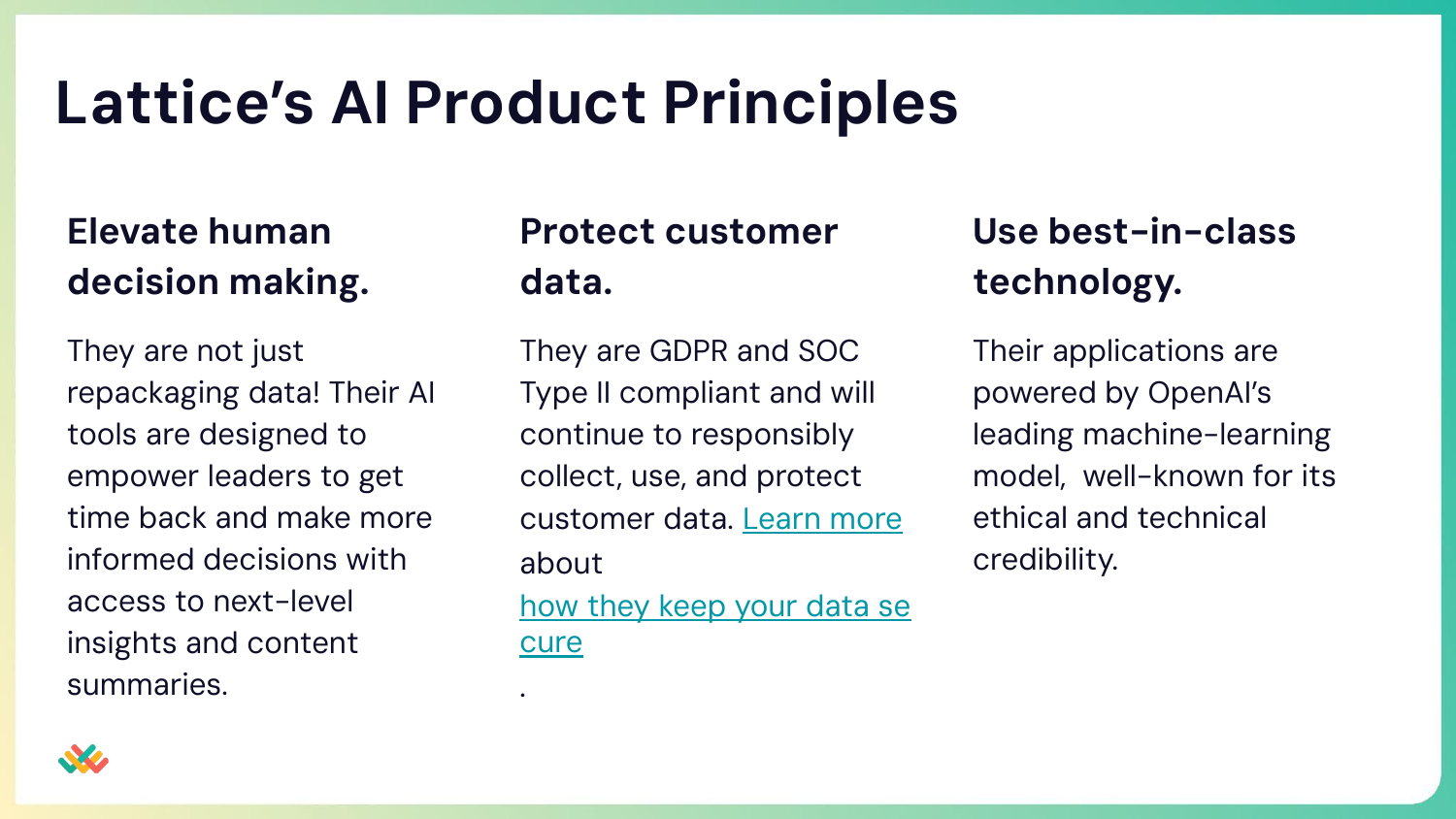

# Lattice’s AI Product Principles
Elevate human decision making.
They are not just repackaging data! Their AI tools are designed to empower leaders to get time back and make more informed decisions with access to next-level insights and content summaries.
Protect customer data.
They are GDPR and SOC Type II compliant and will continue to responsibly collect, use, and protect customer data. Learn more about how they keep your data secure.

Use best-in-class technology.
Their applications are powered by OpenAI’s leading machine-learning model,  well-known for its ethical and technical credibility.